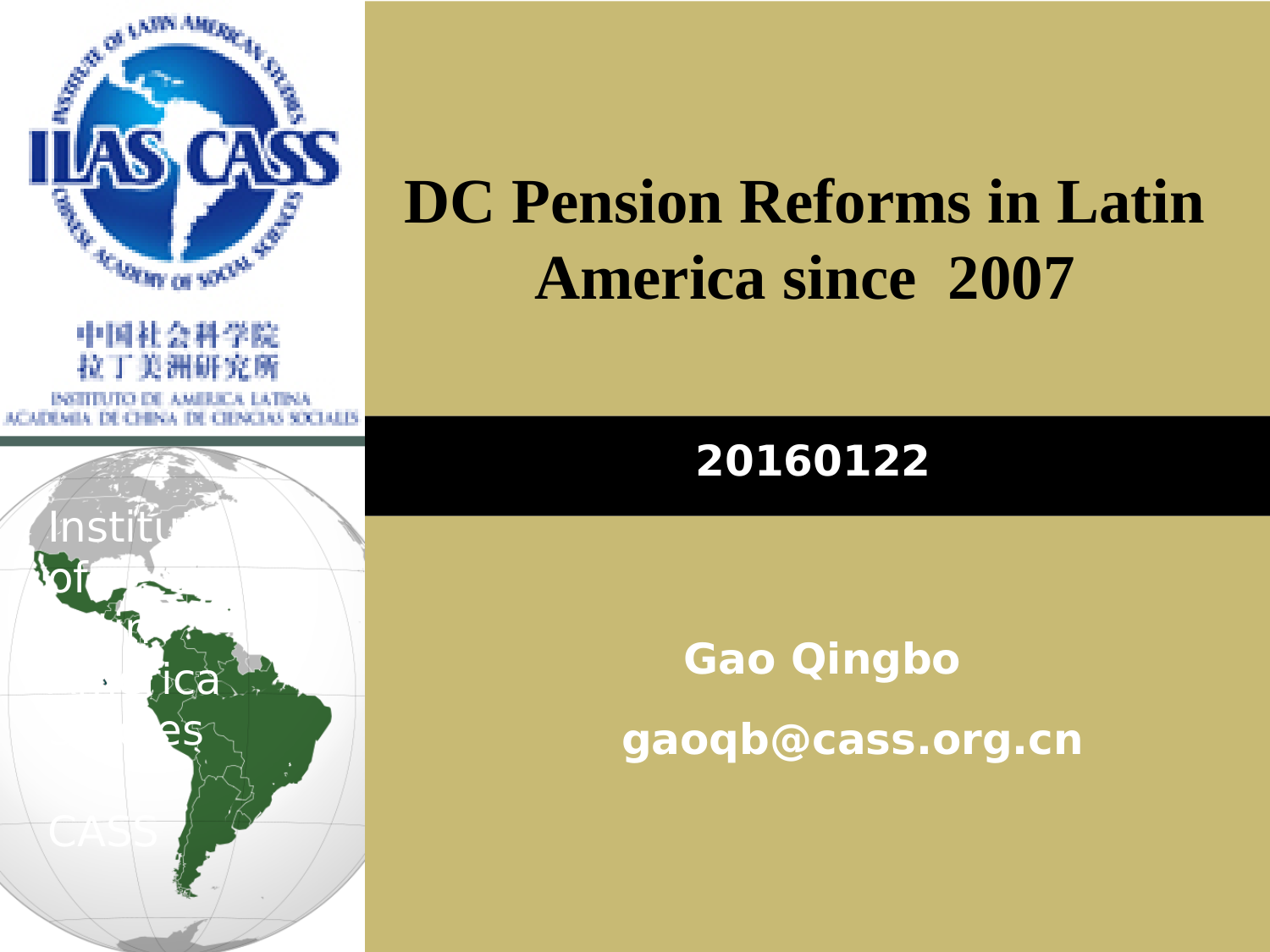

# DC Pension Reforms in Latin America since  2007
20160122
Institute of
Latin America Studies

CASS
Gao Qingbo
gaoqb@cass.org.cn